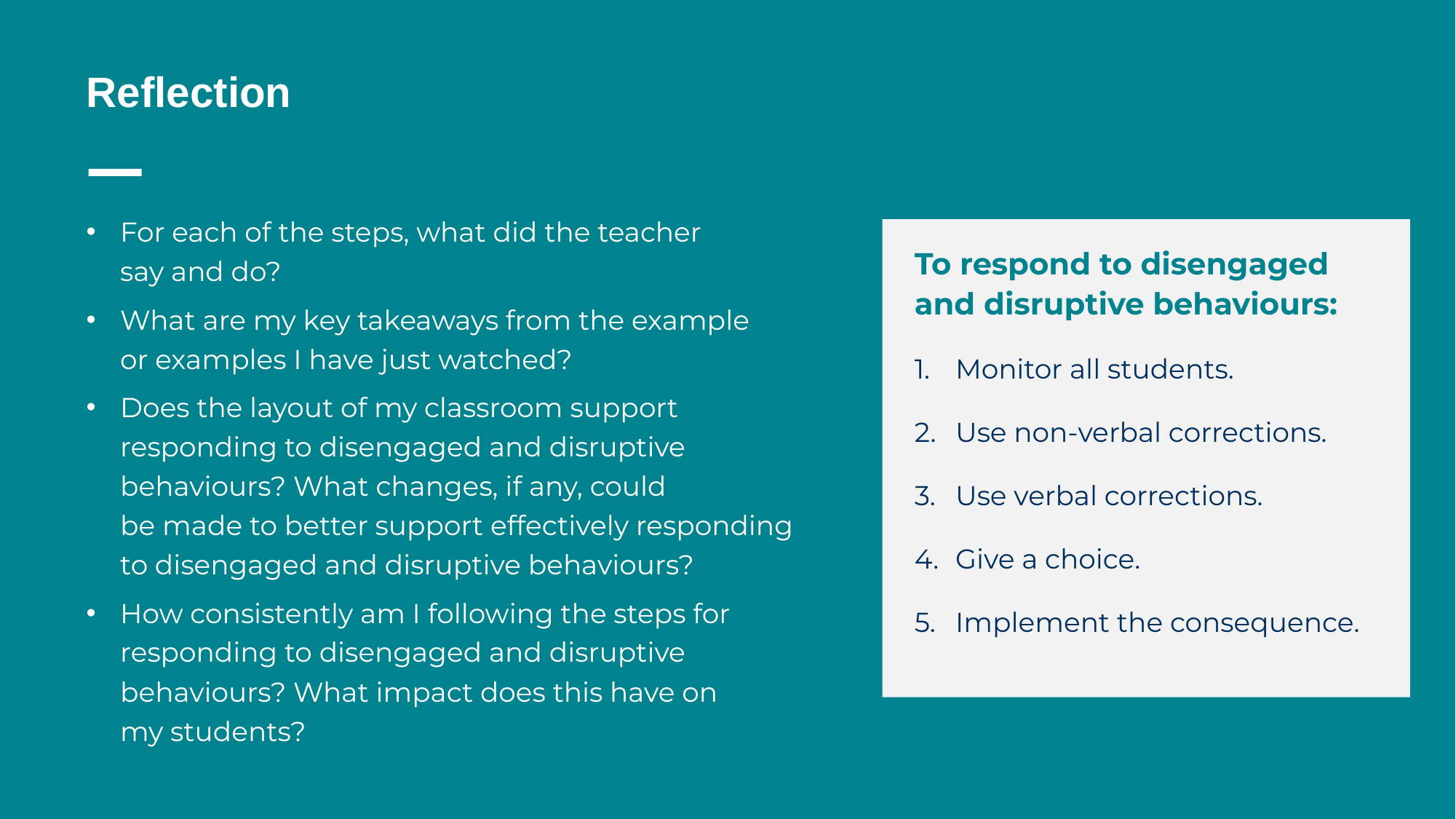

# Reflection
For each of the steps, what did the teacher
say and do?
What are my key takeaways from the example
or examples I have just watched?
Does the layout of my classroom support responding to disengaged and disruptive behaviours? What changes, if any, could
be made to better support effectively responding to disengaged and disruptive behaviours?
How consistently am I following the steps for responding to disengaged and disruptive behaviours? What impact does this have on
my students?
To respond to disengaged and disruptive behaviours:
Monitor all students.
Use non-verbal corrections.
Use verbal corrections.
Give a choice.
Implement the consequence.